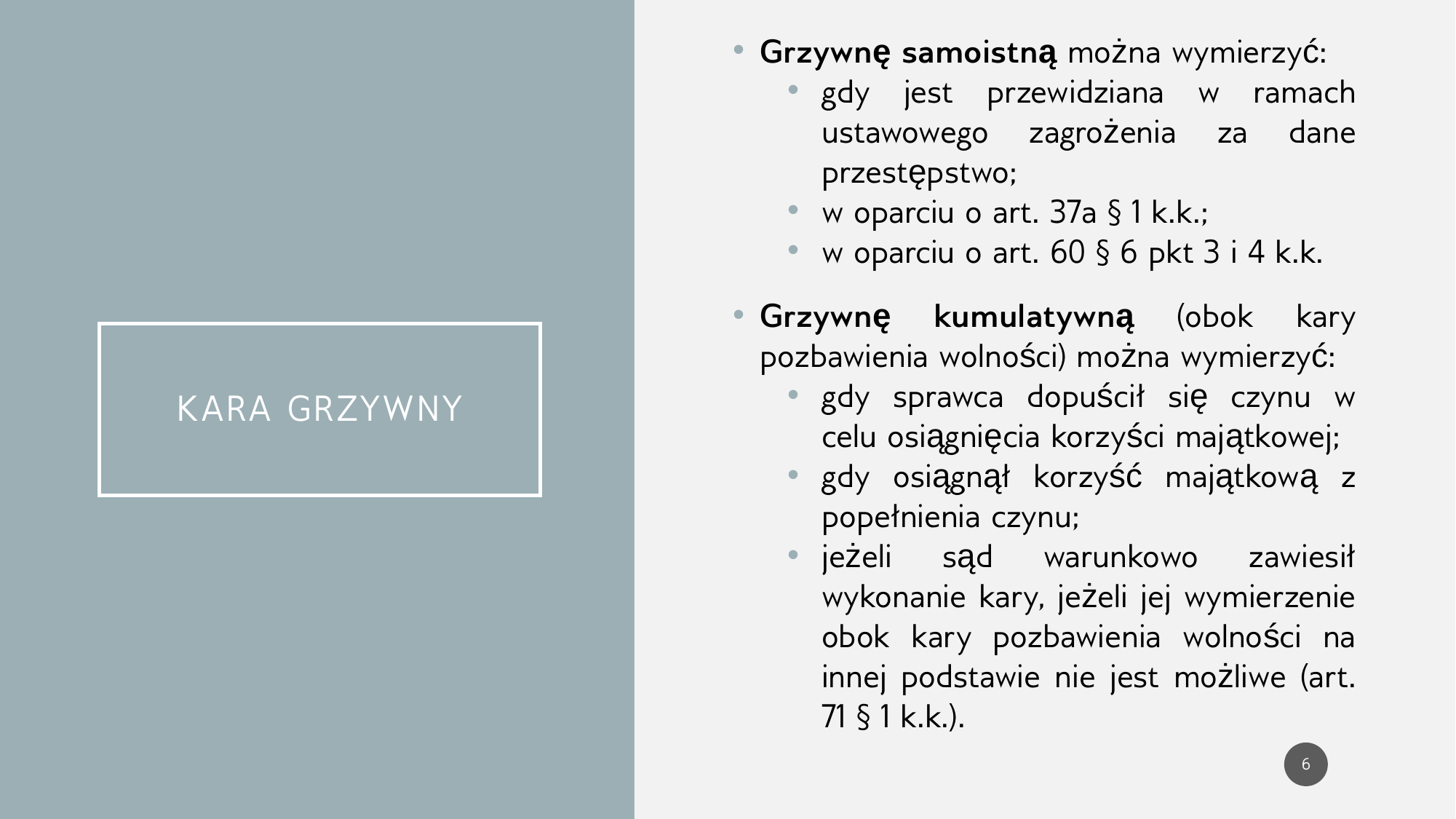

Grzywnę samoistną można wymierzyć:
gdy jest przewidziana w ramach ustawowego zagrożenia za dane przestępstwo;
w oparciu o art. 37a § 1 k.k.;
w oparciu o art. 60 § 6 pkt 3 i 4 k.k.
Grzywnę kumulatywną (obok kary pozbawienia wolności) można wymierzyć:
gdy sprawca dopuścił się czynu w celu osiągnięcia korzyści majątkowej;
gdy osiągnął korzyść majątkową z popełnienia czynu;
jeżeli sąd warunkowo zawiesił wykonanie kary, jeżeli jej wymierzenie obok kary pozbawienia wolności na innej podstawie nie jest możliwe (art. 71 § 1 k.k.).

# Kara grzywny
6